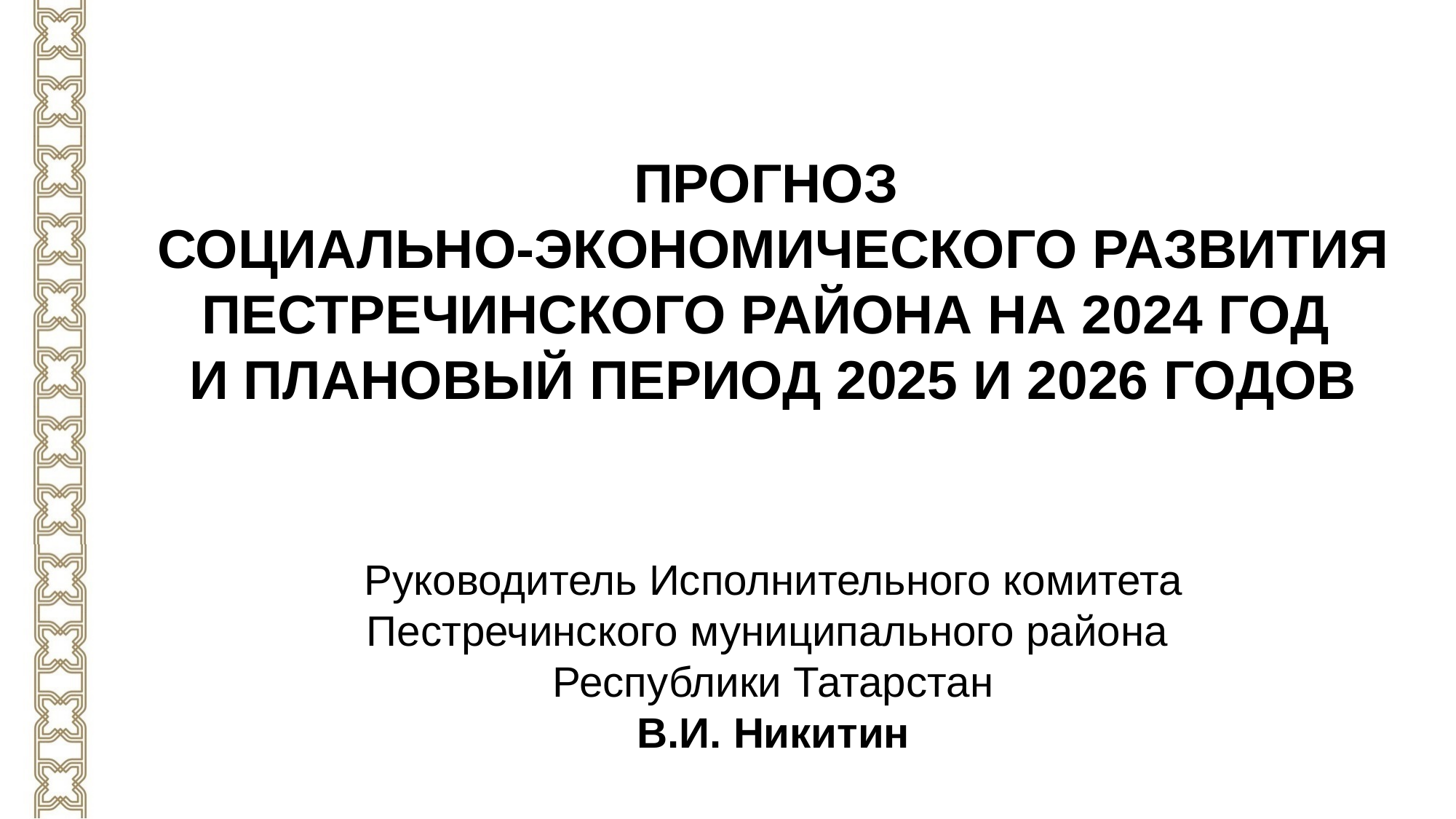

ПРОГНОЗ
СОЦИАЛЬНО-ЭКОНОМИЧЕСКОГО РАЗВИТИЯ ПЕСТРЕЧИНСКОГО РАЙОНА НА 2024 ГОД
И ПЛАНОВЫЙ ПЕРИОД 2025 И 2026 ГОДОВ
Руководитель Исполнительного комитета Пестречинского муниципального района
Республики Татарстан
В.И. Никитин